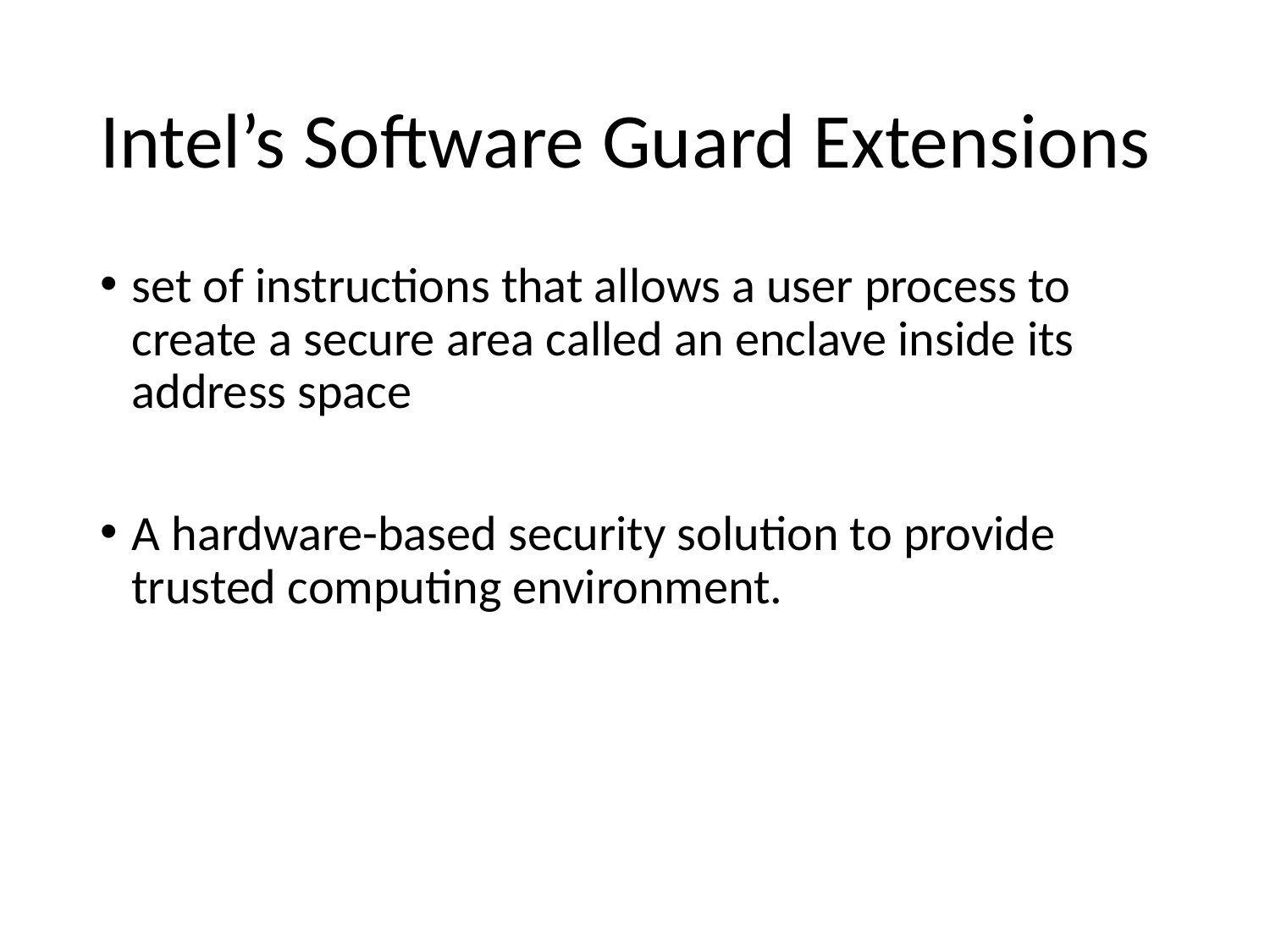

# Intel’s Software Guard Extensions
set of instructions that allows a user process to create a secure area called an enclave inside its address space

A hardware-based security solution to provide trusted computing environment.